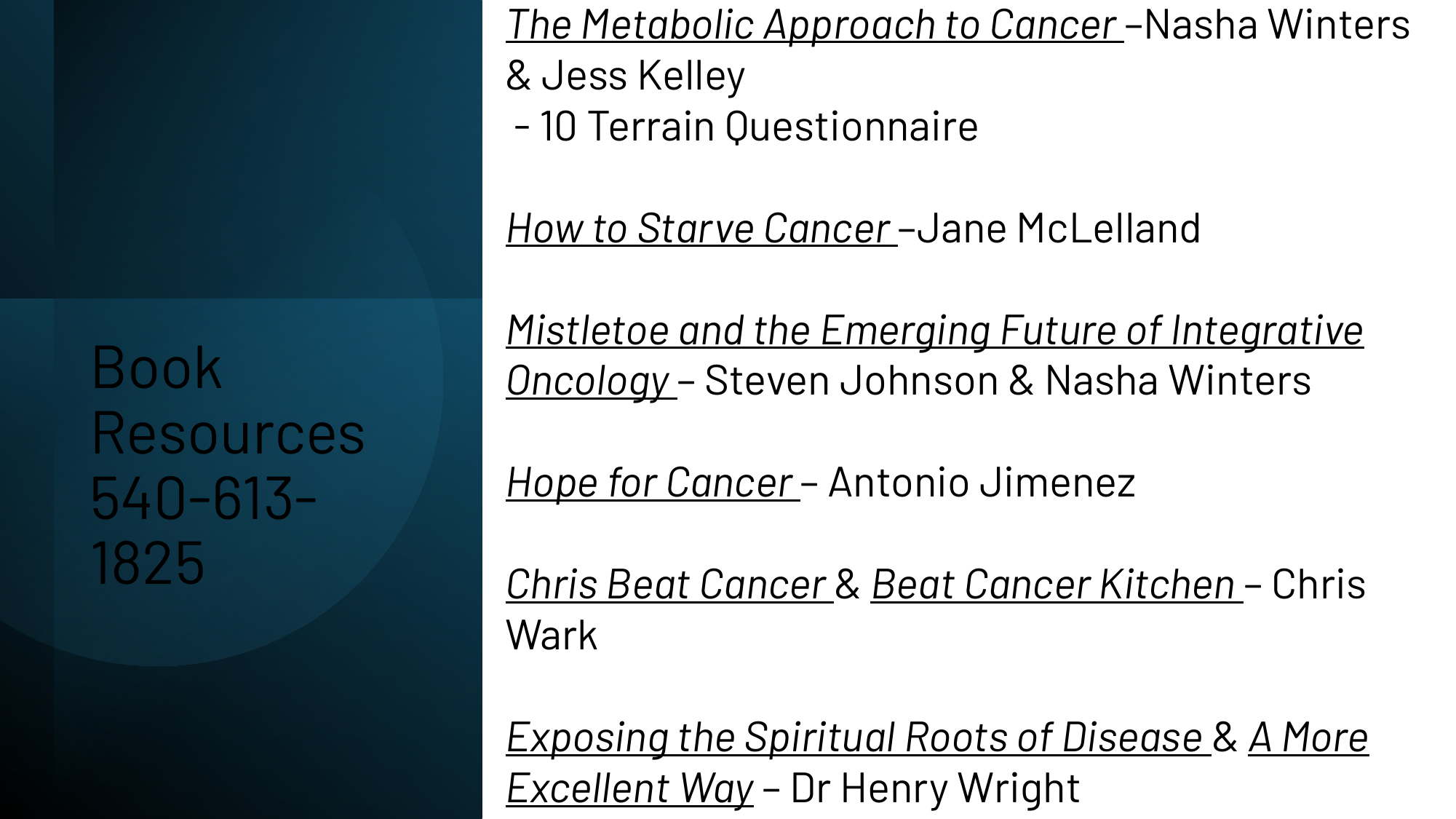

The Metabolic Approach to Cancer –Nasha Winters & Jess Kelley
 - 10 Terrain Questionnaire

How to Starve Cancer –Jane McLelland

Mistletoe and the Emerging Future of Integrative Oncology – Steven Johnson & Nasha Winters

Hope for Cancer – Antonio Jimenez

Chris Beat Cancer & Beat Cancer Kitchen – Chris Wark

Exposing the Spiritual Roots of Disease & A More Excellent Way – Dr Henry Wright

# Book Resources 540-613-1825